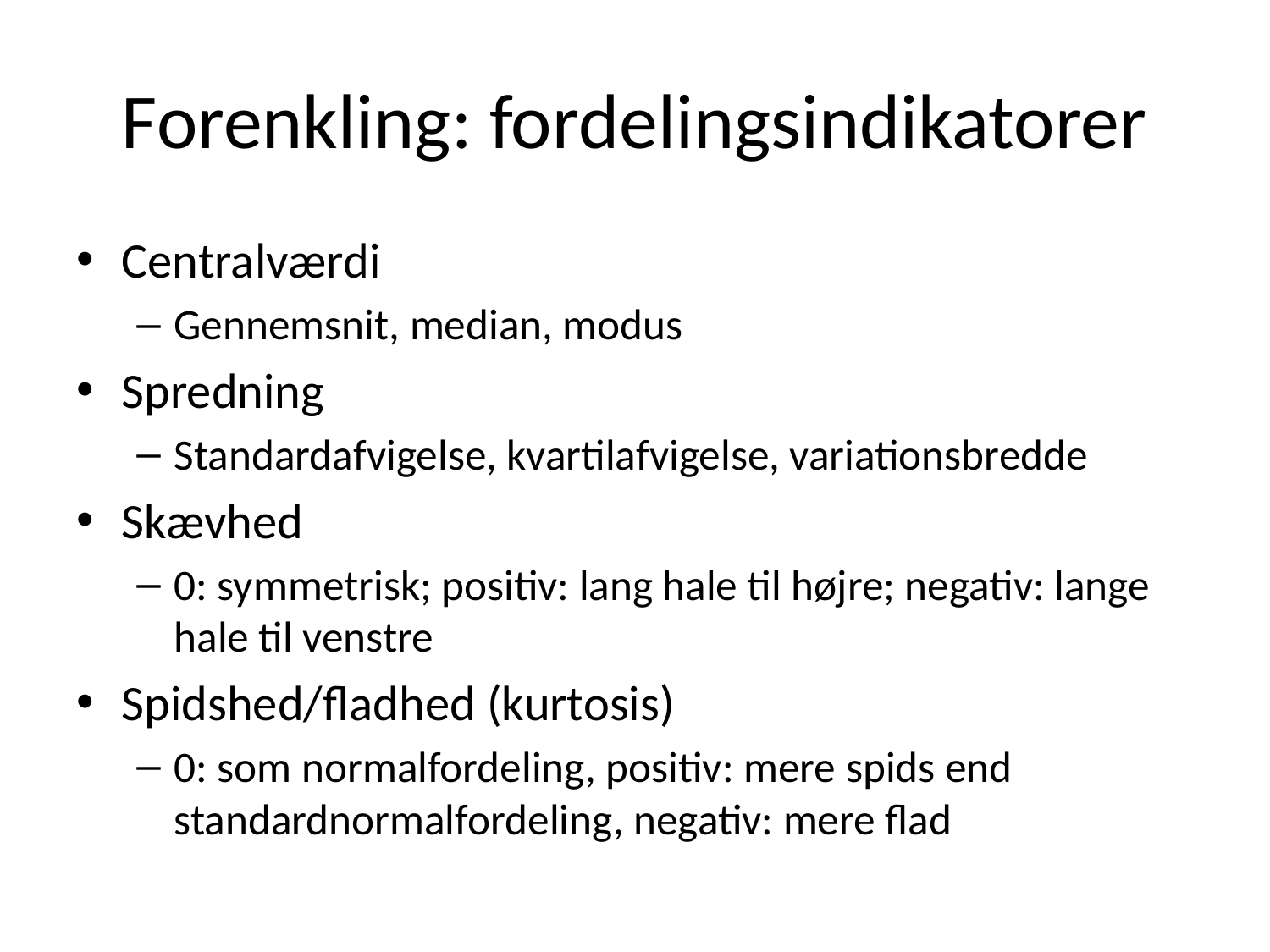

# Forenkling: fordelingsindikatorer
Centralværdi
Gennemsnit, median, modus
Spredning
Standardafvigelse, kvartilafvigelse, variationsbredde
Skævhed
0: symmetrisk; positiv: lang hale til højre; negativ: lange hale til venstre
Spidshed/fladhed (kurtosis)
0: som normalfordeling, positiv: mere spids end standardnormalfordeling, negativ: mere flad